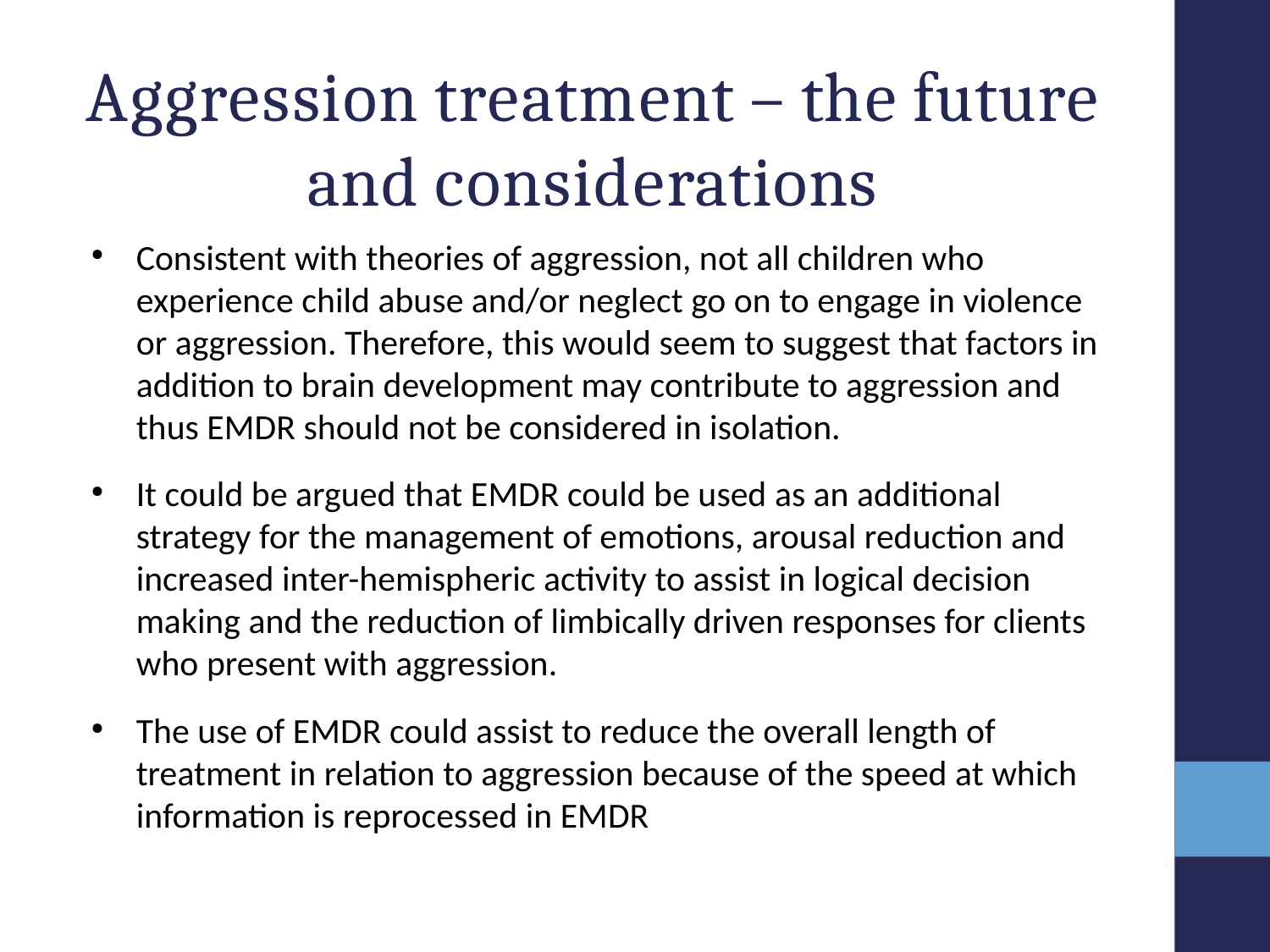

# Aggression treatment – the future and considerations
Consistent with theories of aggression, not all children who experience child abuse and/or neglect go on to engage in violence or aggression. Therefore, this would seem to suggest that factors in addition to brain development may contribute to aggression and thus EMDR should not be considered in isolation.
It could be argued that EMDR could be used as an additional strategy for the management of emotions, arousal reduction and increased inter-hemispheric activity to assist in logical decision making and the reduction of limbically driven responses for clients who present with aggression.
The use of EMDR could assist to reduce the overall length of treatment in relation to aggression because of the speed at which information is reprocessed in EMDR